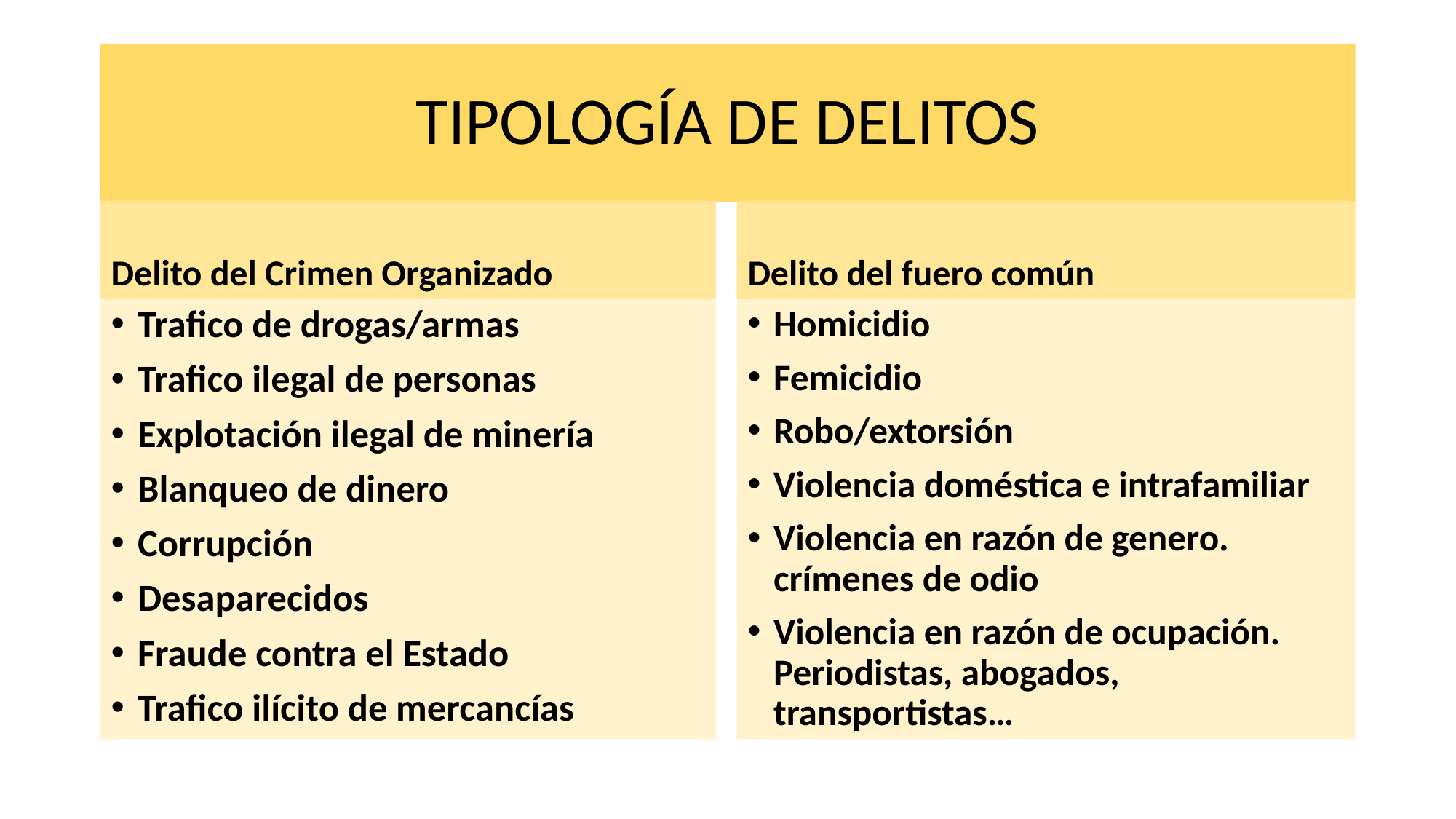

# TIPOLOGÍA DE DELITOS
Delito del Crimen Organizado
Delito del fuero común
Trafico de drogas/armas
Trafico ilegal de personas
Explotación ilegal de minería
Blanqueo de dinero
Corrupción
Desaparecidos
Fraude contra el Estado
Trafico ilícito de mercancías

Homicidio
Femicidio
Robo/extorsión
Violencia doméstica e intrafamiliar
Violencia en razón de genero. crímenes de odio
Violencia en razón de ocupación. Periodistas, abogados, transportistas…